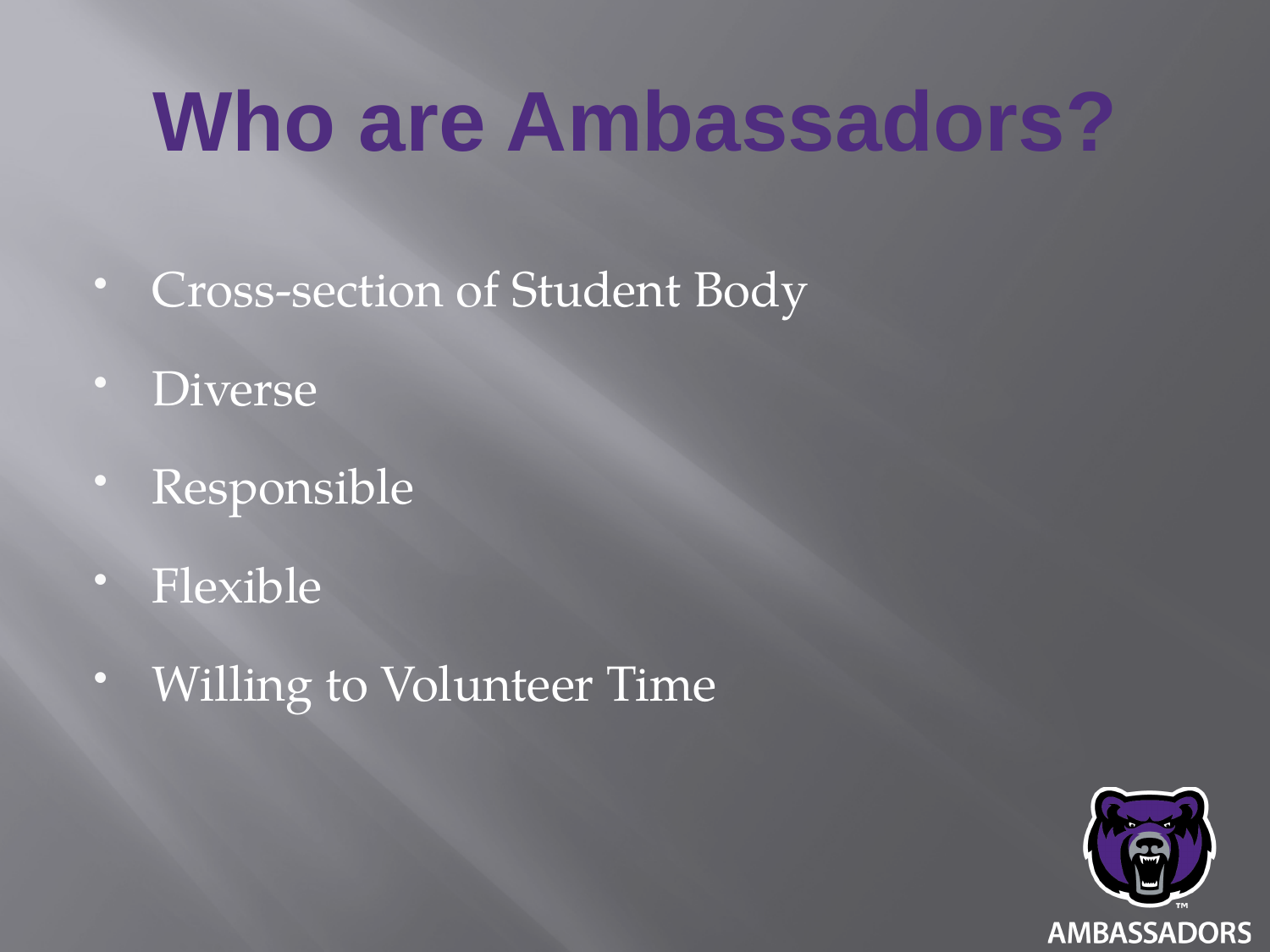

# Who are Ambassadors?
Cross-section of Student Body
Diverse
Responsible
Flexible
Willing to Volunteer Time